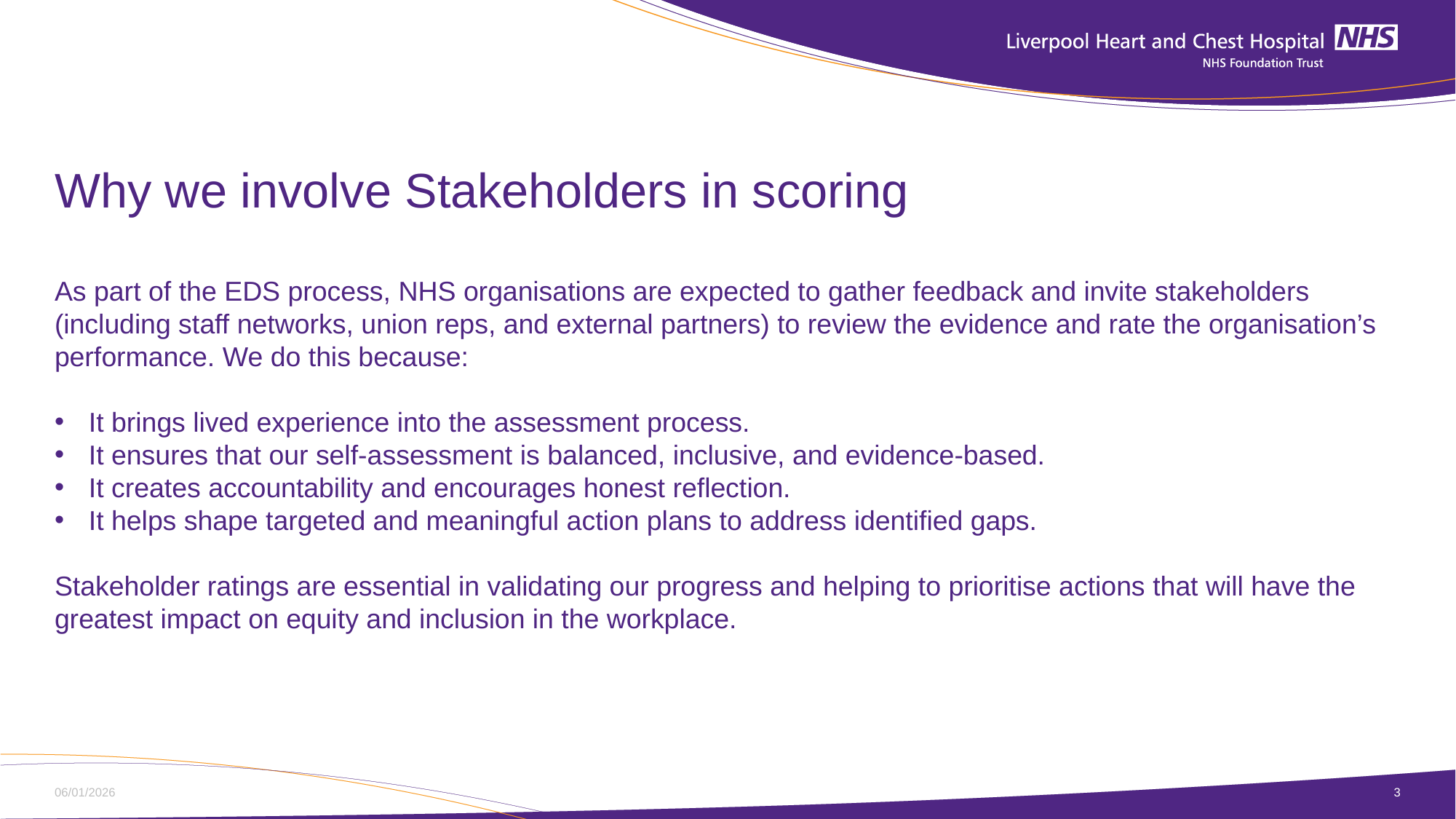

# Why we involve Stakeholders in scoring
As part of the EDS process, NHS organisations are expected to gather feedback and invite stakeholders (including staff networks, union reps, and external partners) to review the evidence and rate the organisation’s performance. We do this because:

It brings lived experience into the assessment process.
It ensures that our self-assessment is balanced, inclusive, and evidence-based.
It creates accountability and encourages honest reflection.
It helps shape targeted and meaningful action plans to address identified gaps.

Stakeholder ratings are essential in validating our progress and helping to prioritise actions that will have the greatest impact on equity and inclusion in the workplace.
06/01/2026
3